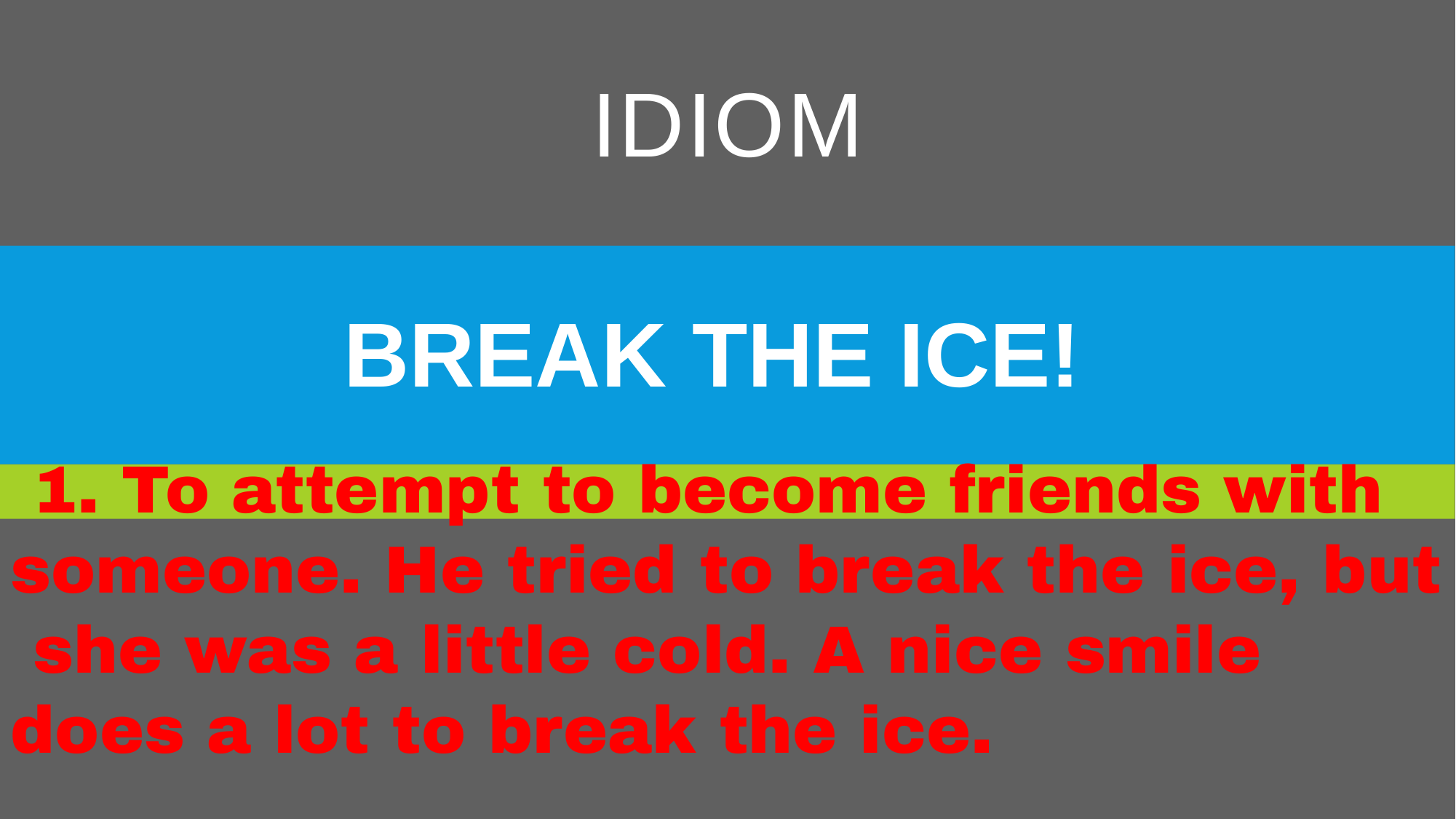

# IDIOM
BREAK THE ICE!
 1. To attempt to become friends with someone. He tried to break the ice, but she was a little cold. A nice smile does a lot to break the ice.